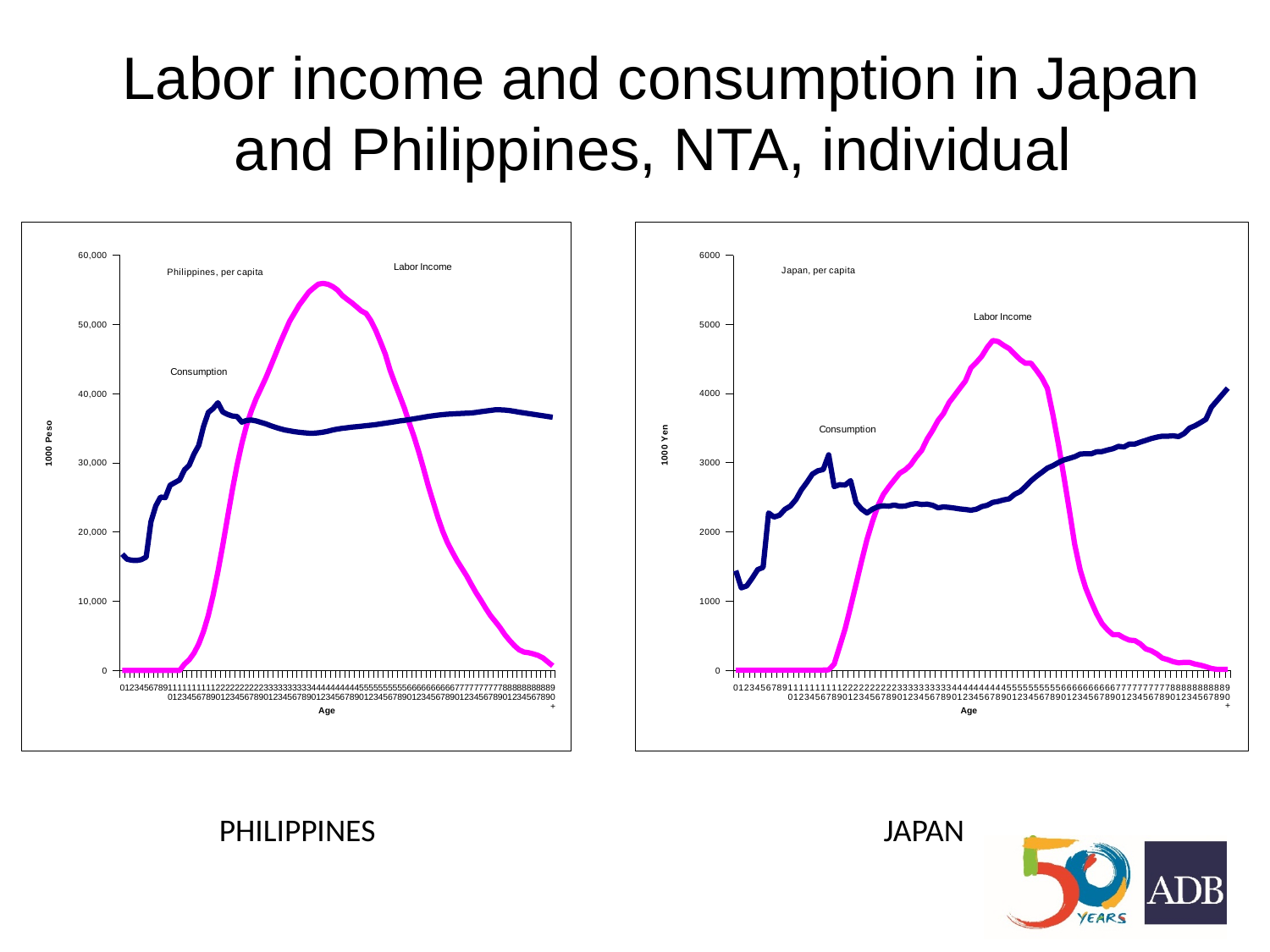

# Labor income and consumption in Japan and Philippines, NTA, individual

### Chart

| Category |  |  |
|---|---|---|
| 0 | 0.0 | 16796.941477453645 |
| 1 | 0.0 | 16070.020387701446 |
| 2 | 0.0 | 15921.59823970991 |
| 3 | 0.0 | 15882.704026974252 |
| 4 | 0.0 | 16014.783631136708 |
| 5 | 0.0 | 16376.74343721053 |
| 6 | 0.0 | 21495.884913819245 |
| 7 | 0.0 | 23758.34140125742 |
| 8 | 0.0 | 25039.696352643172 |
| 9 | 0.0 | 24959.772254505206 |
| 10 | 0.0 | 26754.894103052025 |
| 11 | 0.0 | 27147.094328752923 |
| 12 | 0.0 | 27529.522113112725 |
| 13 | 920.0497321204284 | 28970.312996783214 |
| 14 | 1549.5884040883898 | 29640.519735850216 |
| 15 | 2497.6362754521597 | 31251.53113379747 |
| 16 | 3833.7626125816205 | 32504.600767924356 |
| 17 | 5641.109905577348 | 35245.72189493517 |
| 18 | 7973.2939550624005 | 37289.399645113124 |
| 19 | 10874.610942418974 | 37819.30600831621 |
| 20 | 14269.070117451167 | 38671.632923816804 |
| 21 | 18035.780146177356 | 37353.112031737466 |
| 22 | 22064.622847665756 | 36990.217450195276 |
| 23 | 25992.814962928696 | 36758.70153324604 |
| 24 | 29642.25183468352 | 36683.2625132456 |
| 25 | 32756.916327718485 | 35872.353764761174 |
| 26 | 35426.16298843583 | 36117.86889235921 |
| 27 | 37494.625124609884 | 36177.906998209015 |
| 28 | 39266.261477850574 | 36043.3834296995 |
| 29 | 40736.57439615861 | 35839.65055186809 |
| 30 | 42224.34504190152 | 35632.65136898118 |
| 31 | 43883.02681970707 | 35366.281845111575 |
| 32 | 45590.415555175096 | 35131.03289489701 |
| 33 | 47310.214164331184 | 34918.46588278098 |
| 34 | 48874.91254104424 | 34741.58002317701 |
| 35 | 50446.136044849285 | 34615.63760000813 |
| 36 | 51615.11380354644 | 34493.211779662175 |
| 37 | 52781.672621988255 | 34411.895043868324 |
| 38 | 53697.61840492208 | 34335.78481928127 |
| 39 | 54645.22088562882 | 34277.45172639661 |
| 40 | 55254.242891633185 | 34272.81623561301 |
| 41 | 55799.05616744774 | 34330.447787820754 |
| 42 | 55906.280102439065 | 34424.023214910405 |
| 43 | 55788.139308272766 | 34558.707292114224 |
| 44 | 55456.46857824364 | 34738.55565325989 |
| 45 | 54958.205019801426 | 34874.339724883575 |
| 46 | 54171.81961060438 | 34980.50012399536 |
| 47 | 53613.963471135576 | 35061.06389528351 |
| 48 | 53106.497344550575 | 35149.81006555278 |
| 49 | 52534.270975616324 | 35207.883729981026 |
| 50 | 51936.541002877384 | 35279.983463771176 |
| 51 | 51564.240388653576 | 35359.090794984724 |
| 52 | 50521.35040214961 | 35436.17079452053 |
| 53 | 49125.11062851917 | 35516.0985137082 |
| 54 | 47444.969040079544 | 35619.3752850394 |
| 55 | 45694.75484908059 | 35721.391490538976 |
| 56 | 43370.75798443587 | 35820.54046717436 |
| 57 | 41497.79690106813 | 35929.27252805502 |
| 58 | 39705.778177812186 | 36044.373564821595 |
| 59 | 37880.029458673824 | 36128.75275727049 |
| 60 | 35776.49723220804 | 36235.88082778749 |
| 61 | 33811.426427887185 | 36351.64989415402 |
| 62 | 31581.28573075734 | 36465.90455302695 |
| 63 | 29161.392050392486 | 36578.55984878515 |
| 64 | 26655.64503461096 | 36703.00454749521 |
| 65 | 24370.36285846564 | 36790.216669012836 |
| 66 | 22114.68325034121 | 36881.639744321576 |
| 67 | 20115.637503349044 | 36956.43495799464 |
| 68 | 18468.46825362716 | 37017.18450642166 |
| 69 | 17135.037997515417 | 37059.89068739506 |
| 70 | 15867.60902920563 | 37099.73369292913 |
| 71 | 14779.954536705642 | 37128.799342902974 |
| 72 | 13690.40239464885 | 37167.806422663576 |
| 73 | 12425.747621779426 | 37193.07637575939 |
| 74 | 11199.724080681677 | 37281.1412319946 |
| 75 | 10127.833487396056 | 37377.95029240564 |
| 76 | 8990.796816278933 | 37474.78847725474 |
| 77 | 7932.374321274891 | 37563.14495100439 |
| 78 | 7078.859606997672 | 37656.00013147621 |
| 79 | 6191.548842061007 | 37644.6818096384 |
| 80 | 5171.2898989743735 | 37612.30510957863 |
| 81 | 4334.839924770319 | 37537.95073796023 |
| 82 | 3574.6669876633887 | 37434.46761626713 |
| 83 | 2979.1382027138907 | 37305.87754738901 |
| 84 | 2657.5251167909337 | 37204.87773519354 |
| 85 | 2554.2257456949587 | 37101.70320764232 |
| 86 | 2380.0029124406 | 36997.66651962901 |
| 87 | 2160.827147883883 | 36893.48811746961 |
| 88 | 1798.1663568425038 | 36788.86110081 |
| 89 | 1231.3945970603809 | 36683.86481995264 |
| 90+ | 664.6255267234924 | 36578.86853909502 |

### Chart

| Category |  |  |
|---|---|---|
| 0 | 0.0 | 1439.2244809159374 |
| 1 | 0.0 | 1190.9267619455222 |
| 2 | 0.0 | 1218.8333570105249 |
| 3 | 0.0 | 1330.481083490446 |
| 4 | 0.0 | 1454.1315950564024 |
| 5 | 0.0 | 1486.8629918042625 |
| 6 | 0.0 | 2273.436155478905 |
| 7 | 0.0 | 2214.17203837373 |
| 8 | 0.0 | 2240.5744559923546 |
| 9 | 0.0 | 2326.3828073647887 |
| 10 | 0.0 | 2373.420665729436 |
| 11 | 0.0 | 2467.077692536345 |
| 12 | 0.0 | 2607.956736499785 |
| 13 | 0.0 | 2715.4438499439093 |
| 14 | 0.0 | 2834.164531055526 |
| 15 | 0.0 | 2882.397694925888 |
| 16 | 0.7262961530163797 | 2901.217791047128 |
| 17 | 4.5640895000886745 | 3113.7401918348805 |
| 18 | 88.60915519704402 | 2653.73881774245 |
| 19 | 341.776240977059 | 2681.836047155585 |
| 20 | 599.2552724536625 | 2677.044773707103 |
| 21 | 916.4825979619344 | 2740.31153713686 |
| 22 | 1241.933323742256 | 2421.2194856061437 |
| 23 | 1576.060157855598 | 2329.7987409461234 |
| 24 | 1889.738501349436 | 2272.6689021138227 |
| 25 | 2152.287533985357 | 2328.503486604132 |
| 26 | 2377.304106699335 | 2363.7842199919087 |
| 27 | 2540.1746897883163 | 2376.637252702728 |
| 28 | 2650.1540190927963 | 2371.237606789992 |
| 29 | 2751.578789243919 | 2387.2814849657657 |
| 30 | 2848.9046368656195 | 2369.0604036070054 |
| 31 | 2897.1313976744796 | 2373.1087281534587 |
| 32 | 2970.9435262425145 | 2397.156061993323 |
| 33 | 3083.046168651422 | 2408.4728936638157 |
| 34 | 3176.9460457495993 | 2395.2493396870823 |
| 35 | 3340.931045353658 | 2400.533967950679 |
| 36 | 3466.3913419993755 | 2384.941271154654 |
| 37 | 3611.461551722097 | 2346.8730929906005 |
| 38 | 3710.5109954881564 | 2360.8928560596682 |
| 39 | 3866.224845584909 | 2353.2276015136 |
| 40 | 3971.186781516632 | 2343.156512240888 |
| 41 | 4076.742296694432 | 2331.391873169336 |
| 42 | 4179.810849706566 | 2322.9425919381324 |
| 43 | 4369.318180452463 | 2312.5168104895592 |
| 44 | 4449.268442751129 | 2327.2048724669626 |
| 45 | 4539.181688847154 | 2365.359021689621 |
| 46 | 4667.2460017570265 | 2384.1123388574765 |
| 47 | 4766.157549544773 | 2425.493043122266 |
| 48 | 4751.131294095221 | 2439.957725918988 |
| 49 | 4697.010035825676 | 2461.5587085979596 |
| 50 | 4650.022461696103 | 2477.230956068175 |
| 51 | 4569.3184752427815 | 2542.30851462741 |
| 52 | 4492.035002629803 | 2580.903857606387 |
| 53 | 4436.802103147568 | 2655.224538670286 |
| 54 | 4438.313162154233 | 2737.1074299064367 |
| 55 | 4336.801479284633 | 2803.6207254031087 |
| 56 | 4225.124534313453 | 2862.059939517789 |
| 57 | 4072.735830648557 | 2921.547762693093 |
| 58 | 3698.773297572601 | 2956.274624935279 |
| 59 | 3273.114334160731 | 3001.41087230664 |
| 60 | 2807.951388603816 | 3039.1217881567 |
| 61 | 2321.8128219266537 | 3061.529276036554 |
| 62 | 1818.6117440348496 | 3086.172115344487 |
| 63 | 1447.9025630591261 | 3124.916721106113 |
| 64 | 1189.6883013959928 | 3128.547320062384 |
| 65 | 995.4005373425542 | 3127.5591029643574 |
| 66 | 816.2357429990785 | 3156.770495884881 |
| 67 | 673.3154368529174 | 3160.512295860255 |
| 68 | 582.5867171453641 | 3182.6930748791174 |
| 69 | 512.9434037211555 | 3202.0540749640095 |
| 70 | 514.6695337826507 | 3235.692432209583 |
| 71 | 468.7216561157978 | 3226.8080386206543 |
| 72 | 434.8606456243895 | 3268.960770669109 |
| 73 | 428.1713975602113 | 3268.625138093002 |
| 74 | 380.7791974456386 | 3296.96259242259 |
| 75 | 306.917955925669 | 3322.05094146268 |
| 76 | 280.60170281039456 | 3348.64031474101 |
| 77 | 236.20747728586616 | 3368.772380870382 |
| 78 | 174.70376745399258 | 3383.221254845342 |
| 79 | 152.3137623391765 | 3382.357459318417 |
| 80 | 122.79074668058678 | 3388.34619173329 |
| 81 | 105.93400089568516 | 3377.192716931278 |
| 82 | 113.00421192634172 | 3421.2950799440155 |
| 83 | 112.46639828893252 | 3500.2357100831496 |
| 84 | 88.78442493248946 | 3533.794375145135 |
| 85 | 72.43013234938485 | 3578.3218941162268 |
| 86 | 50.104484588141894 | 3626.808977240553 |
| 87 | 24.362186423359184 | 3801.8020993269547 |
| 88 | 11.558916584902756 | 3893.257142167446 |
| 89 | 12.009000936984776 | 3985.238998214789 |
| 90+ | 12.459085289067092 | 4077.2208542621247 |
PHILIPPINES
JAPAN